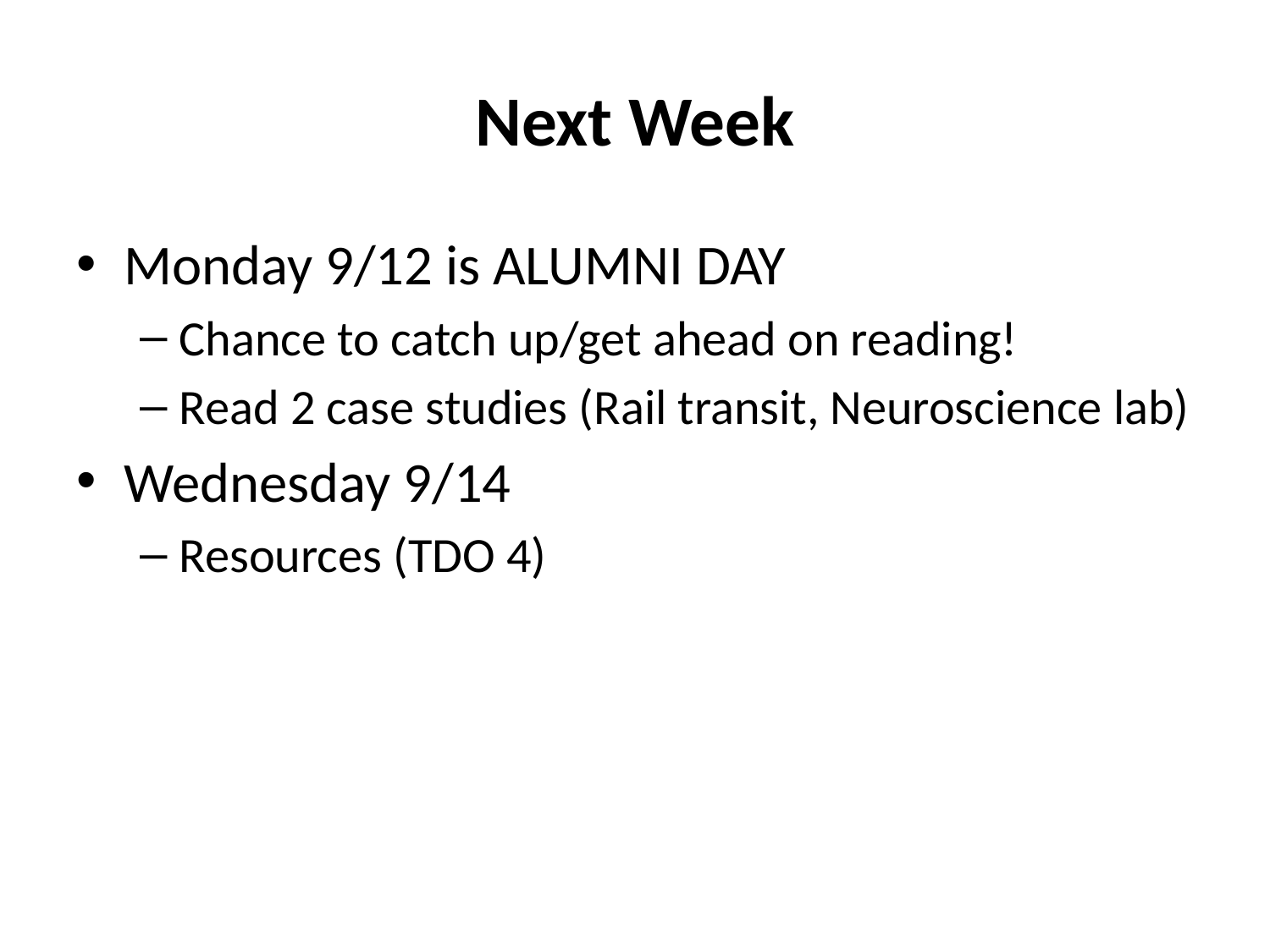

# Next Week
Monday 9/12 is ALUMNI DAY
Chance to catch up/get ahead on reading!
Read 2 case studies (Rail transit, Neuroscience lab)
Wednesday 9/14
Resources (TDO 4)